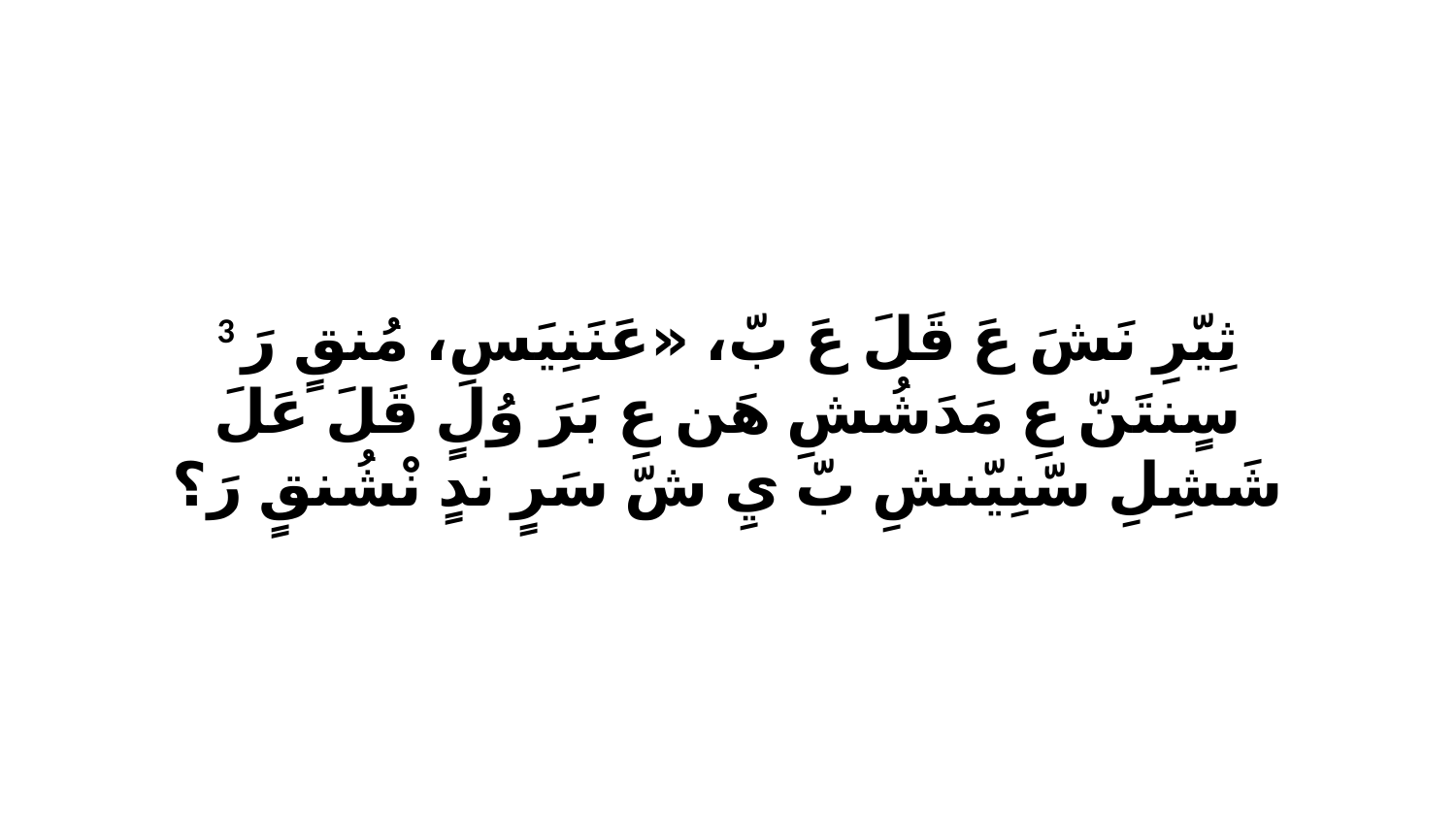

3 ثِيّرِ نَشَ عَ قَلَ عَ بّ، «عَنَنِيَسِ، مُنقٍ رَ سٍنتَنّ عِ مَدَشُشِ هَن عِ بَرَ وُلٍ قَلَ عَلَ شَشِلِ سّنِيّنشِ بّ يِ شّ سَرٍ ندٍ نْشُنقٍ رَ؟